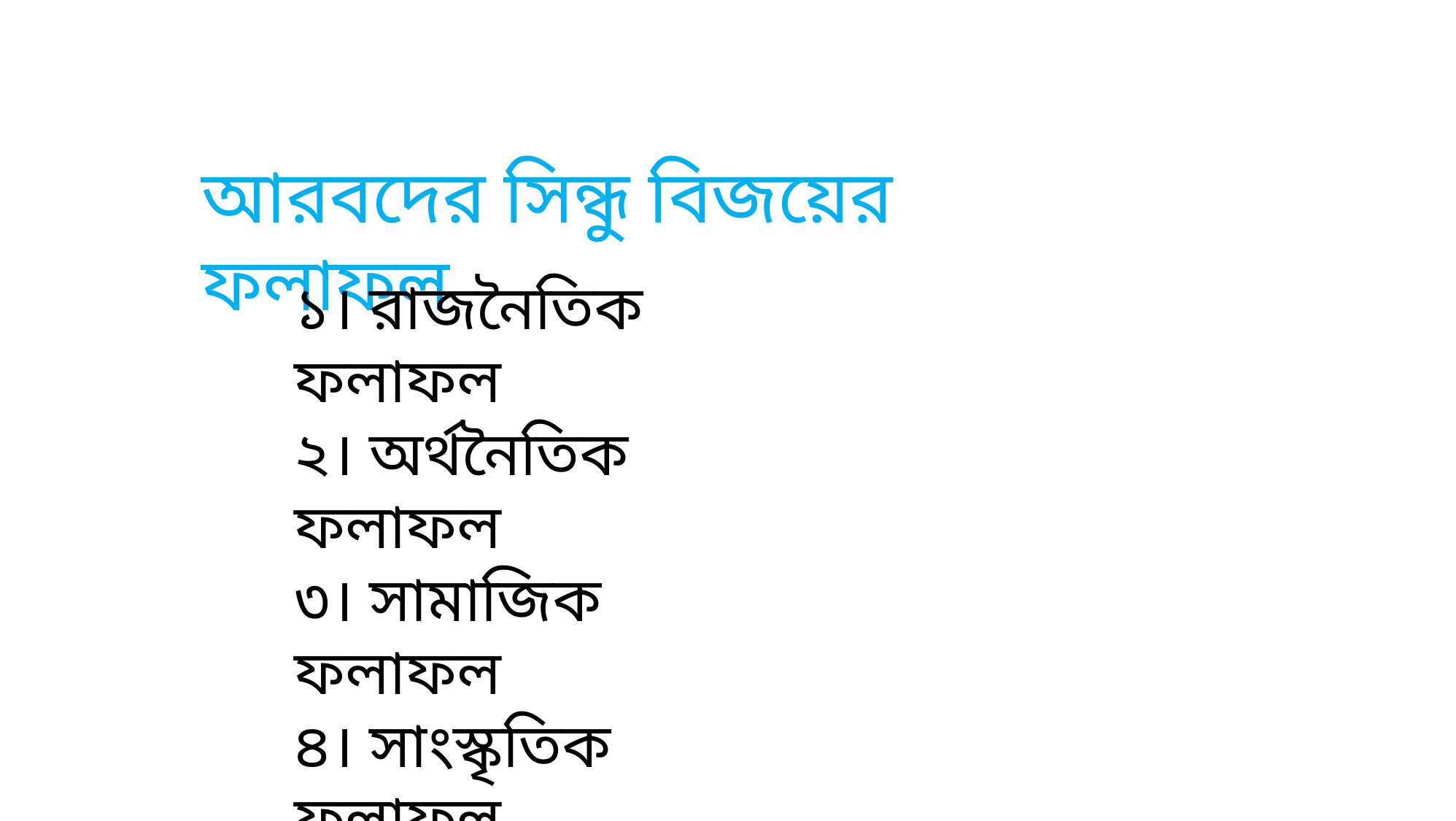

আরবদের সিন্ধু বিজয়ের ফলাফল
১। রাজনৈতিক ফলাফল
২। অর্থনৈতিক ফলাফল
৩। সামাজিক ফলাফল
৪। সাংস্কৃতিক ফলাফল
৫।ধর্মীয় ফলাফল